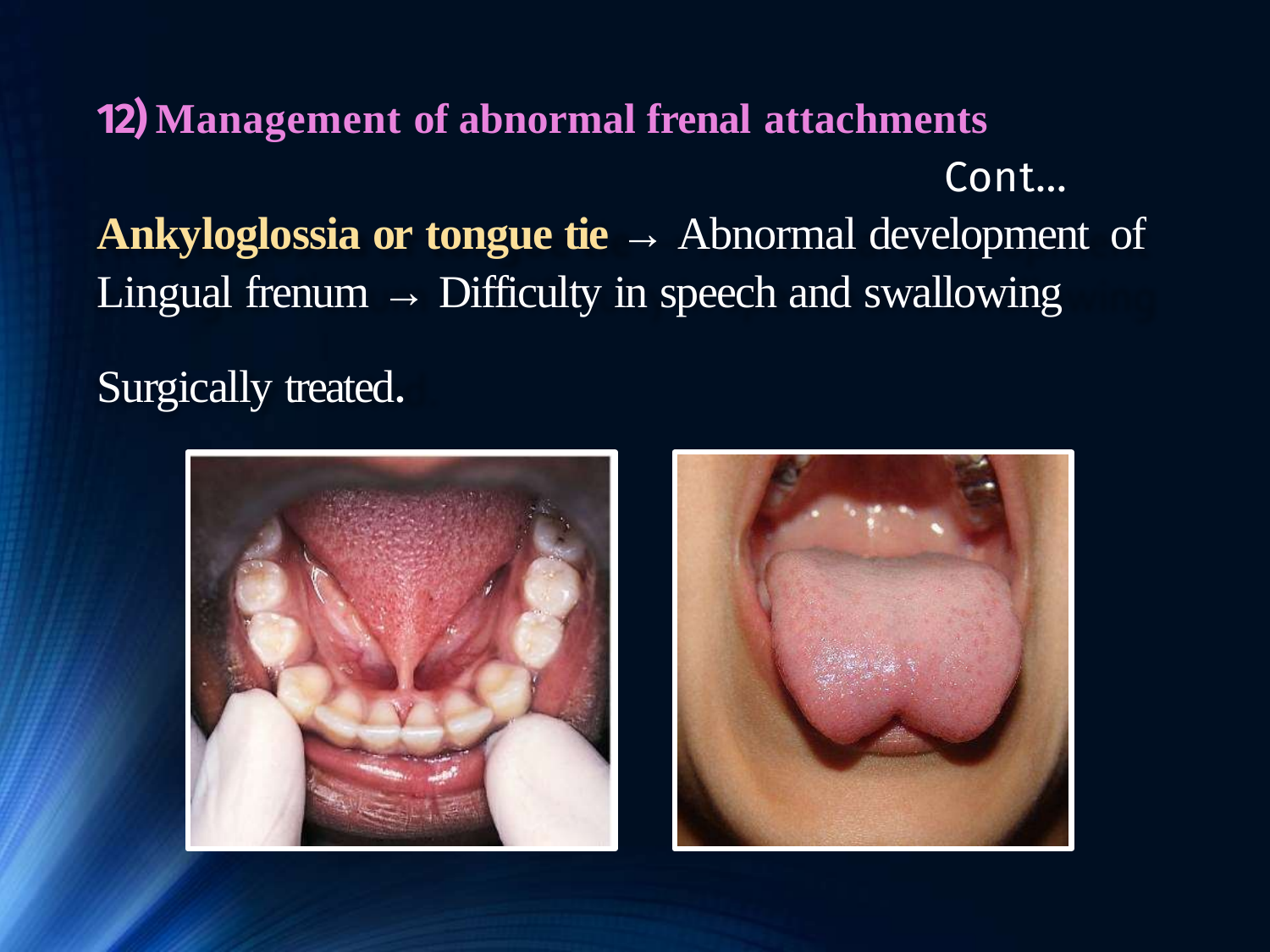

12) Management of abnormal frenal attachments
# Cont…  Ankyloglossia or tongue tie → Abnormal development  of Lingual frenum → Difficulty in speech and swallowing

Surgically treated.